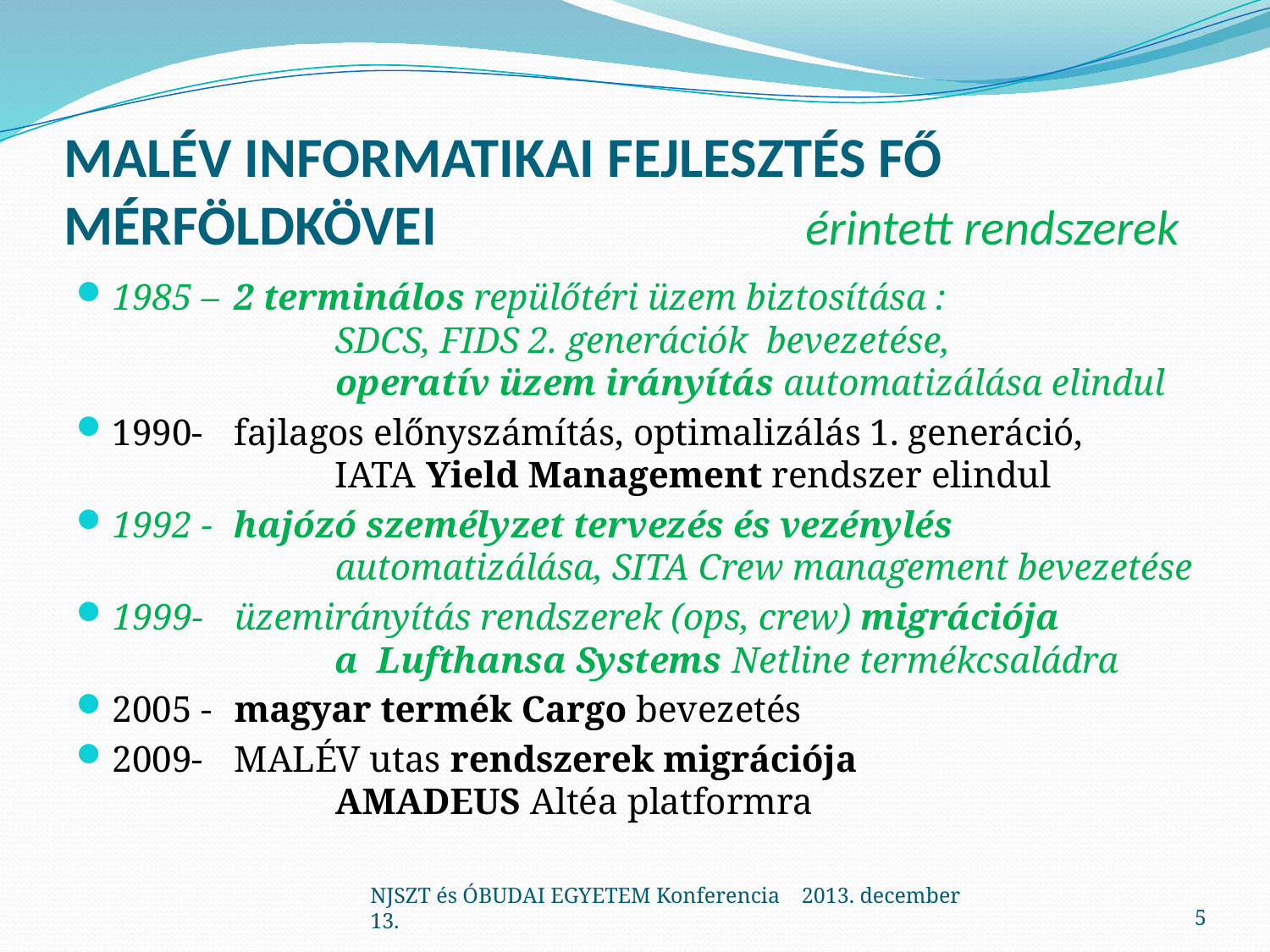

# MALÉV INFORMATIKAI FEJLESZTÉS FŐ MÉRFÖLDKÖVEI                             érintett rendszerek
1985 – 	2 terminálos repülőtéri üzem biztosítása :
                        SDCS, FIDS 2. generációk  bevezetése,
                        operatív üzem irányítás automatizálása elindul
1990-		fajlagos előnyszámítás, optimalizálás 1. generáció,
                        IATA Yield Management rendszer elindul
1992 -	hajózó személyzet tervezés és vezénylés
                        automatizálása, SITA Crew management bevezetése
1999-		üzemirányítás rendszerek (ops, crew) migrációja
                        a  Lufthansa Systems Netline termékcsaládra
2005 -	magyar termék Cargo bevezetés
2009-	MALÉV utas rendszerek migrációja
                        AMADEUS Altéa platformra

NJSZT és ÓBUDAI EGYETEM Konferencia    2013. december 13.
5